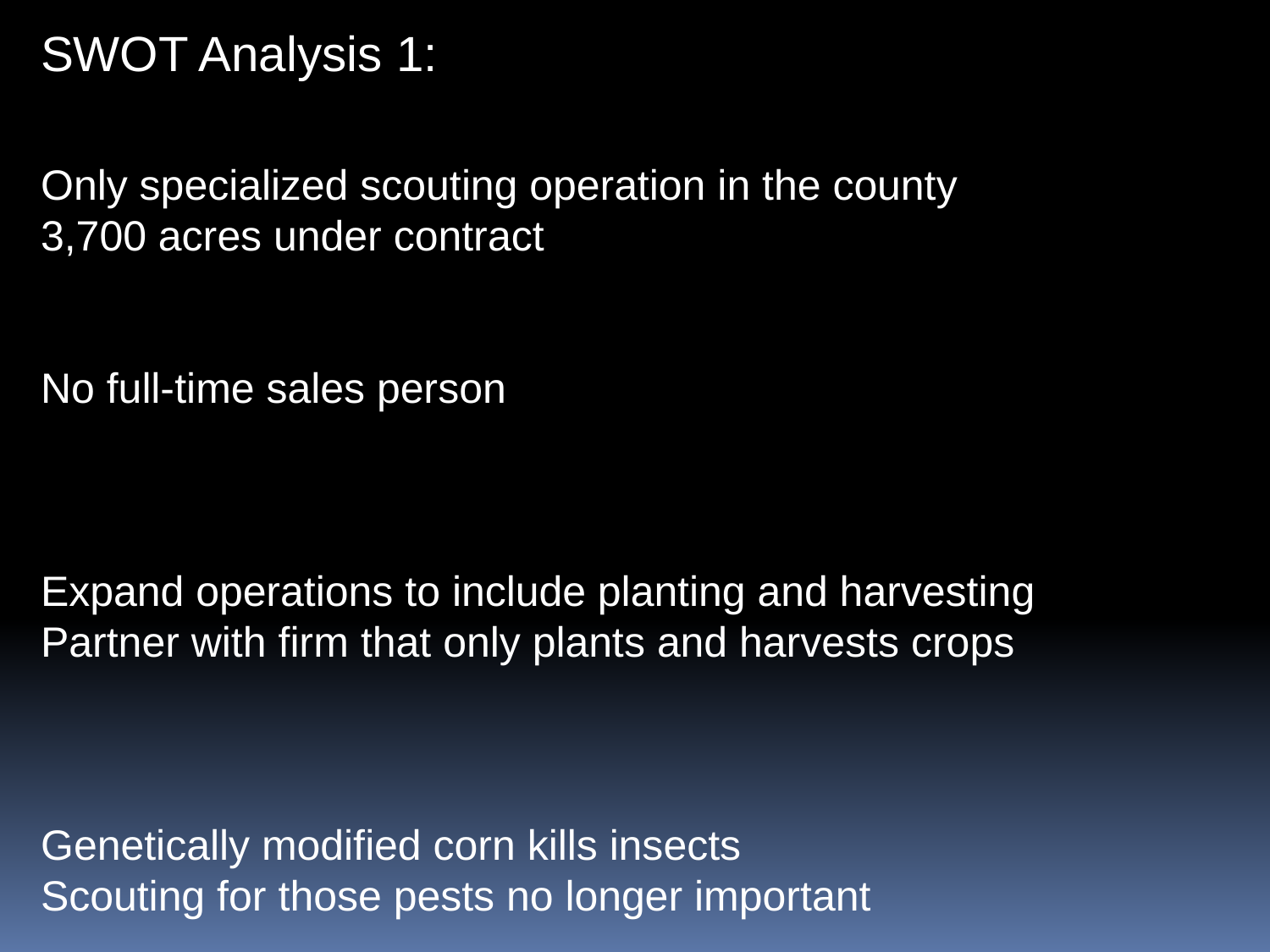

SWOT Analysis 1:

Only specialized scouting operation in the county
3,700 acres under contract

No full-time sales person

Expand operations to include planting and harvesting
Partner with firm that only plants and harvests crops

Genetically modified corn kills insects
Scouting for those pests no longer important